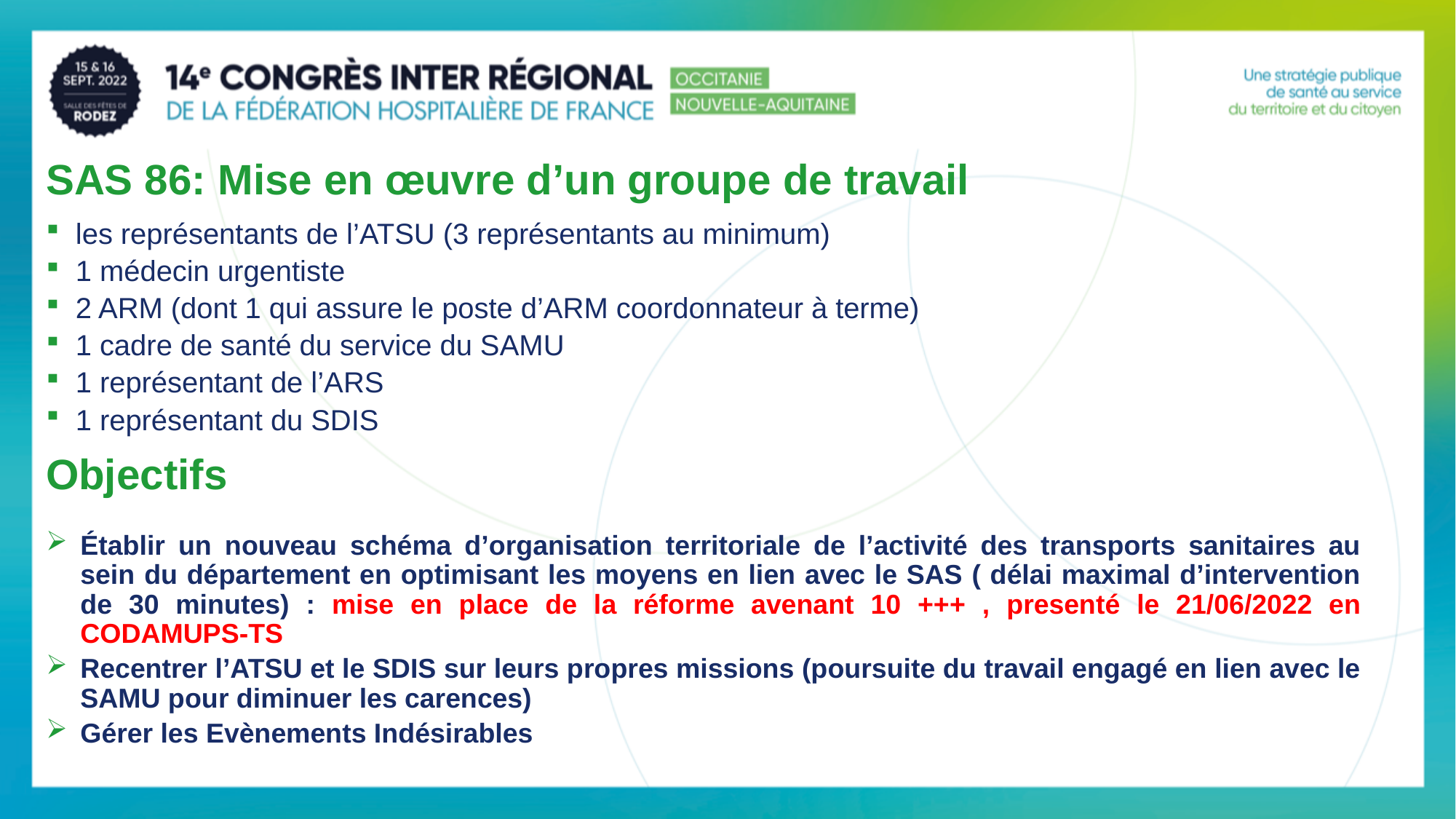

SAS 86: Mise en œuvre d’un groupe de travail

les représentants de l’ATSU (3 représentants au minimum)
1 médecin urgentiste
2 ARM (dont 1 qui assure le poste d’ARM coordonnateur à terme)
1 cadre de santé du service du SAMU
1 représentant de l’ARS
1 représentant du SDIS

Objectifs

Établir un nouveau schéma d’organisation territoriale de l’activité des transports sanitaires au sein du département en optimisant les moyens en lien avec le SAS ( délai maximal d’intervention de 30 minutes) : mise en place de la réforme avenant 10 +++ , presenté le 21/06/2022 en CODAMUPS-TS
Recentrer l’ATSU et le SDIS sur leurs propres missions (poursuite du travail engagé en lien avec le SAMU pour diminuer les carences)
Gérer les Evènements Indésirables